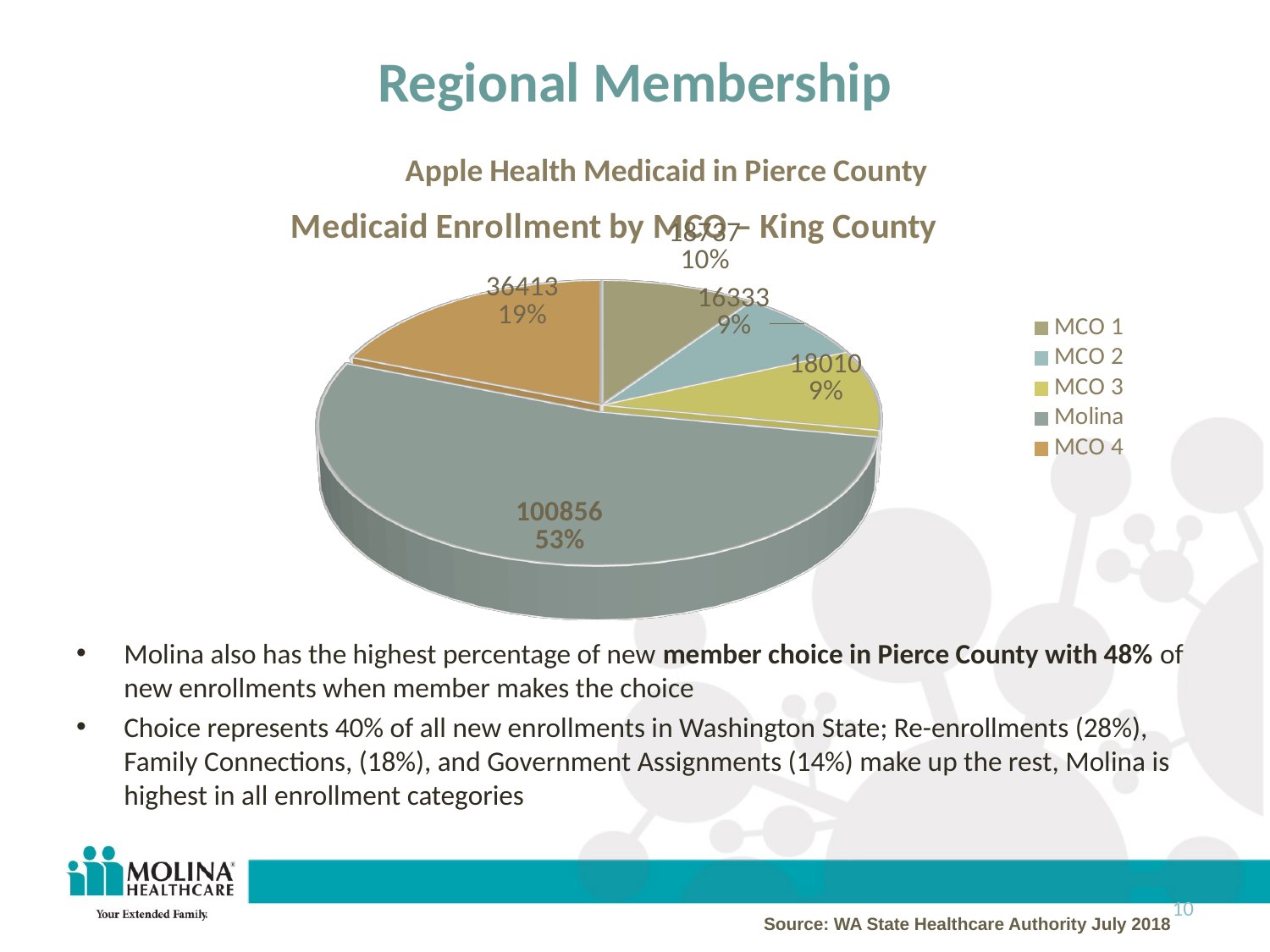

# Regional Membership

[unsupported chart]

### Chart: Medicaid Enrollment by MCO – King County

| Category |
|---|
Molina also has the highest percentage of new member choice in Pierce County with 48% of new enrollments when member makes the choice
Choice represents 40% of all new enrollments in Washington State; Re-enrollments (28%), Family Connections, (18%), and Government Assignments (14%) make up the rest, Molina is highest in all enrollment categories
10
Source: WA State Healthcare Authority July 2018